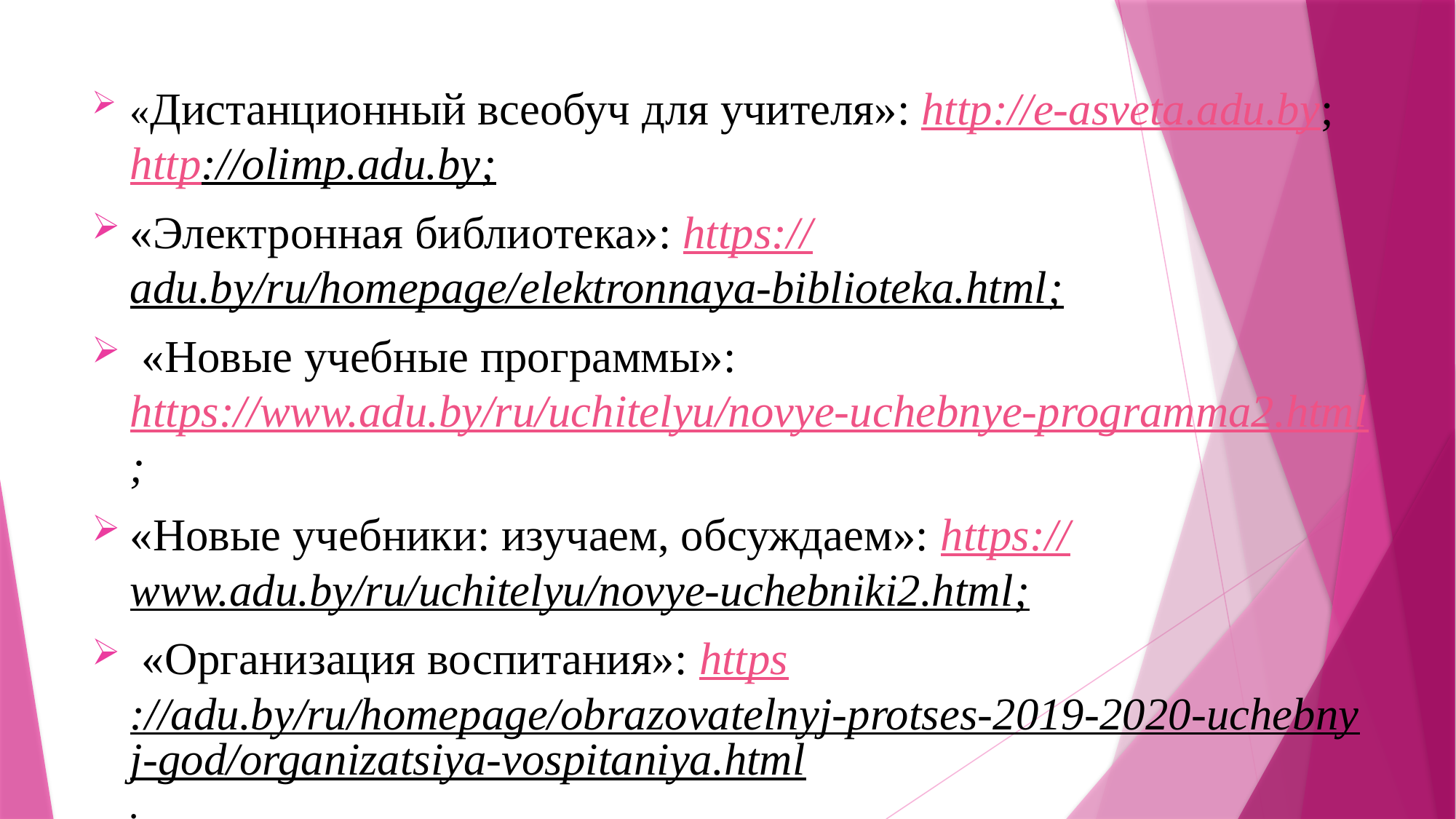

#
«Дистанционный всеобуч для учителя»: http://e-asveta.adu.by; http://olimp.adu.by;
«Электронная библиотека»: https://adu.by/ru/homepage/elektronnaya-biblioteka.html;
 «Новые учебные программы»: https://www.adu.by/ru/uchitelyu/novye-uchebnye-programma2.html;
«Новые учебники: изучаем, обсуждаем»: https://www.adu.by/ru/uchitelyu/novye-uchebniki2.html;
 «Организация воспитания»: https://adu.by/ru/homepage/obrazovatelnyj-protses-2019-2020-uchebnyj-god/organizatsiya-vospitaniya.html.